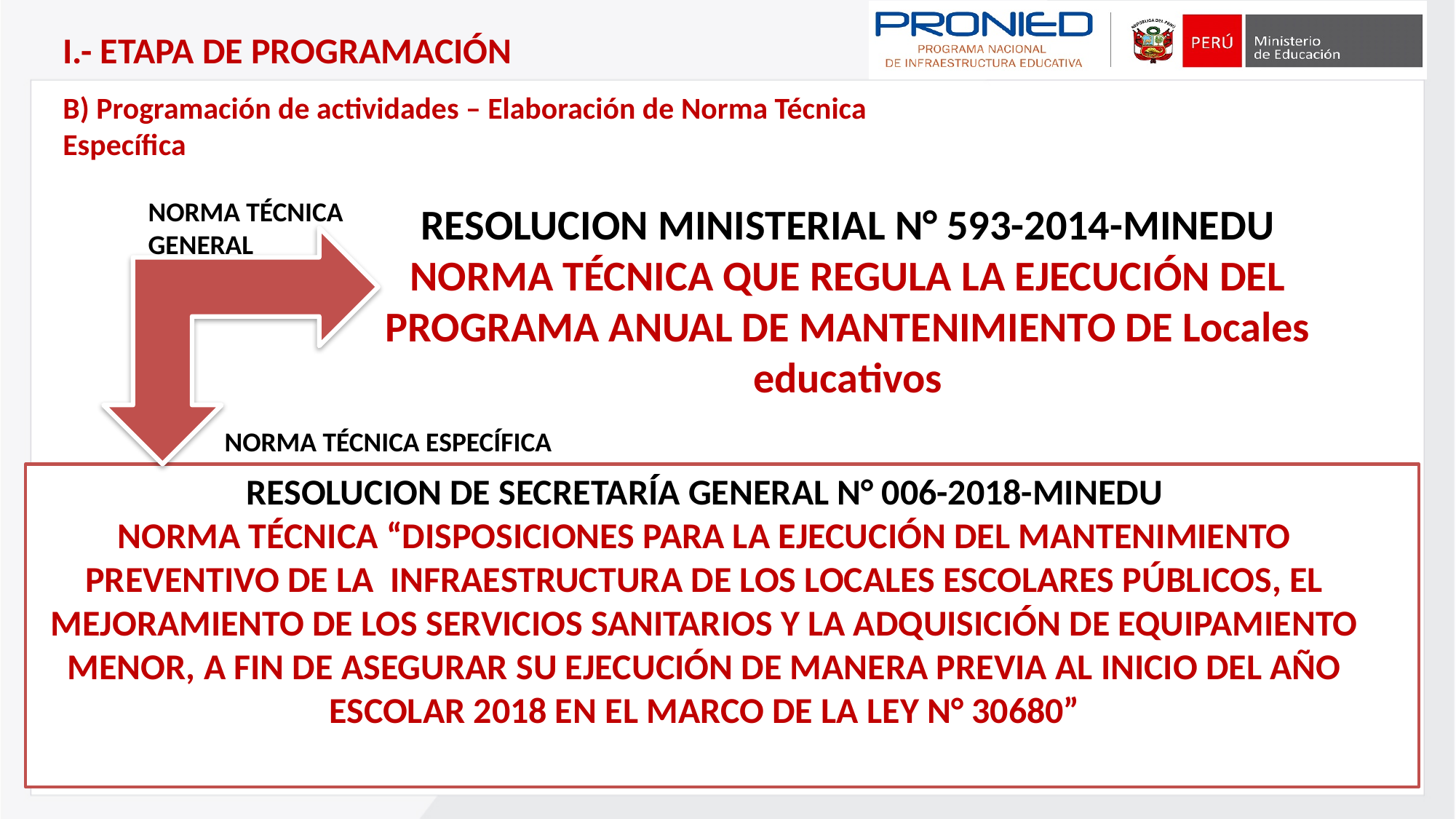

I.- ETAPA DE PROGRAMACIÓN
B) Programación de actividades – Elaboración de Norma Técnica Específica
NORMA TÉCNICA GENERAL
RESOLUCION MINISTERIAL N° 593-2014-MINEDU
NORMA TÉCNICA QUE REGULA LA EJECUCIÓN DEL PROGRAMA ANUAL DE MANTENIMIENTO DE Locales educativos

NORMA TÉCNICA ESPECÍFICA
RESOLUCION DE SECRETARÍA GENERAL N° 006-2018-MINEDU
NORMA TÉCNICA “DISPOSICIONES PARA LA EJECUCIÓN DEL MANTENIMIENTO PREVENTIVO DE LA  INFRAESTRUCTURA DE LOS LOCALES ESCOLARES PÚBLICOS, EL MEJORAMIENTO DE LOS SERVICIOS SANITARIOS Y LA ADQUISICIÓN DE EQUIPAMIENTO MENOR, A FIN DE ASEGURAR SU EJECUCIÓN DE MANERA PREVIA AL INICIO DEL AÑO ESCOLAR 2018 EN EL MARCO DE LA LEY N° 30680”